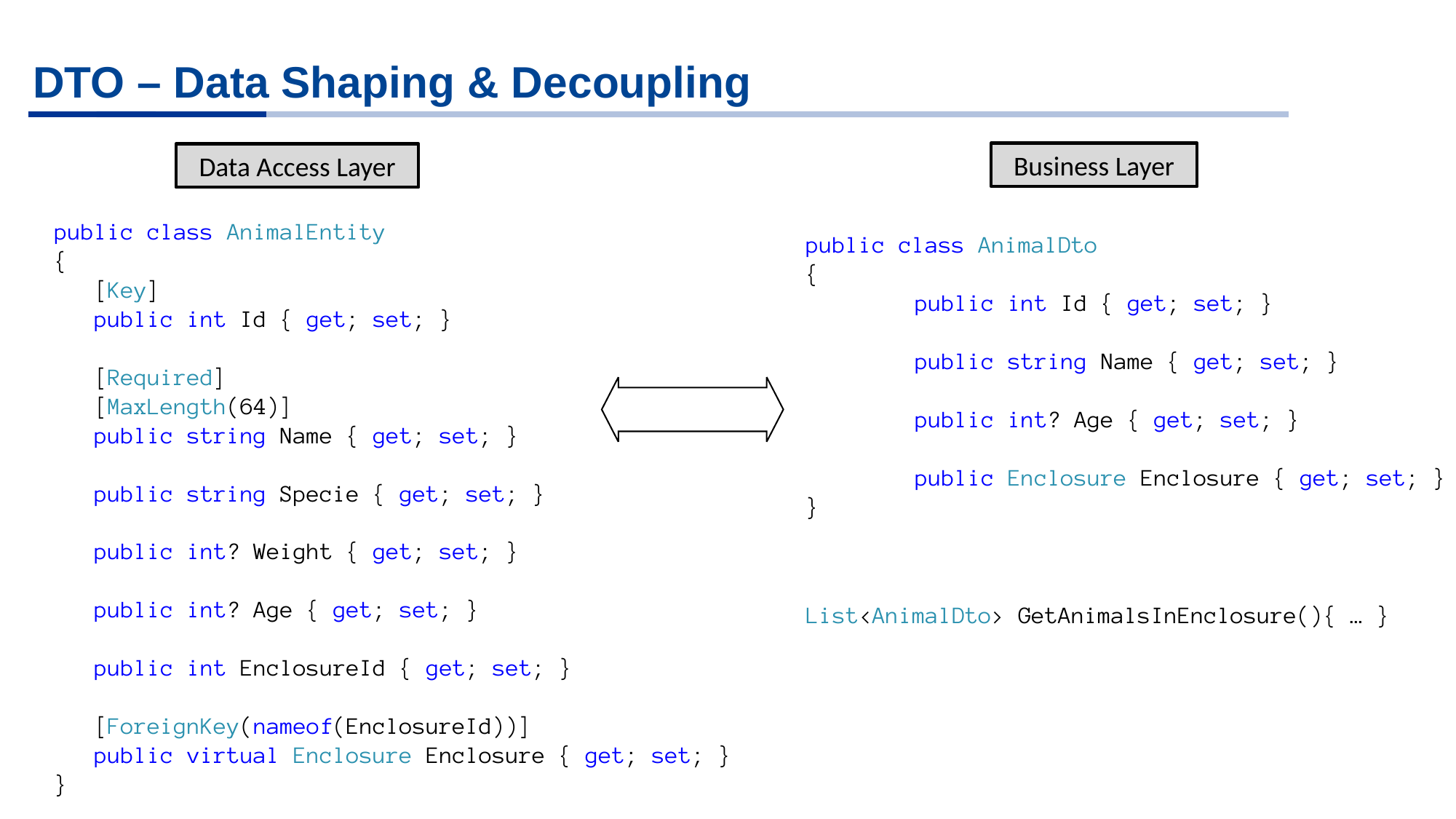

DTO – Data Shaping & Decoupling

Business Layer
Data Access Layer

public class AnimalEntity
{
   [Key]
   public int Id { get; set; }

   [Required]
   [MaxLength(64)]
   public string Name { get; set; }

   public string Specie { get; set; }

   public int? Weight { get; set; }

   public int? Age { get; set; }

   public int EnclosureId { get; set; }

   [ForeignKey(nameof(EnclosureId))]
   public virtual Enclosure Enclosure { get; set; }
}

public class AnimalDto
{
	public int Id { get; set; }

	public string Name { get; set; }

	public int? Age { get; set; }

	public Enclosure Enclosure { get; set; }
}

List<AnimalDto> GetAnimalsInEnclosure(){ … }